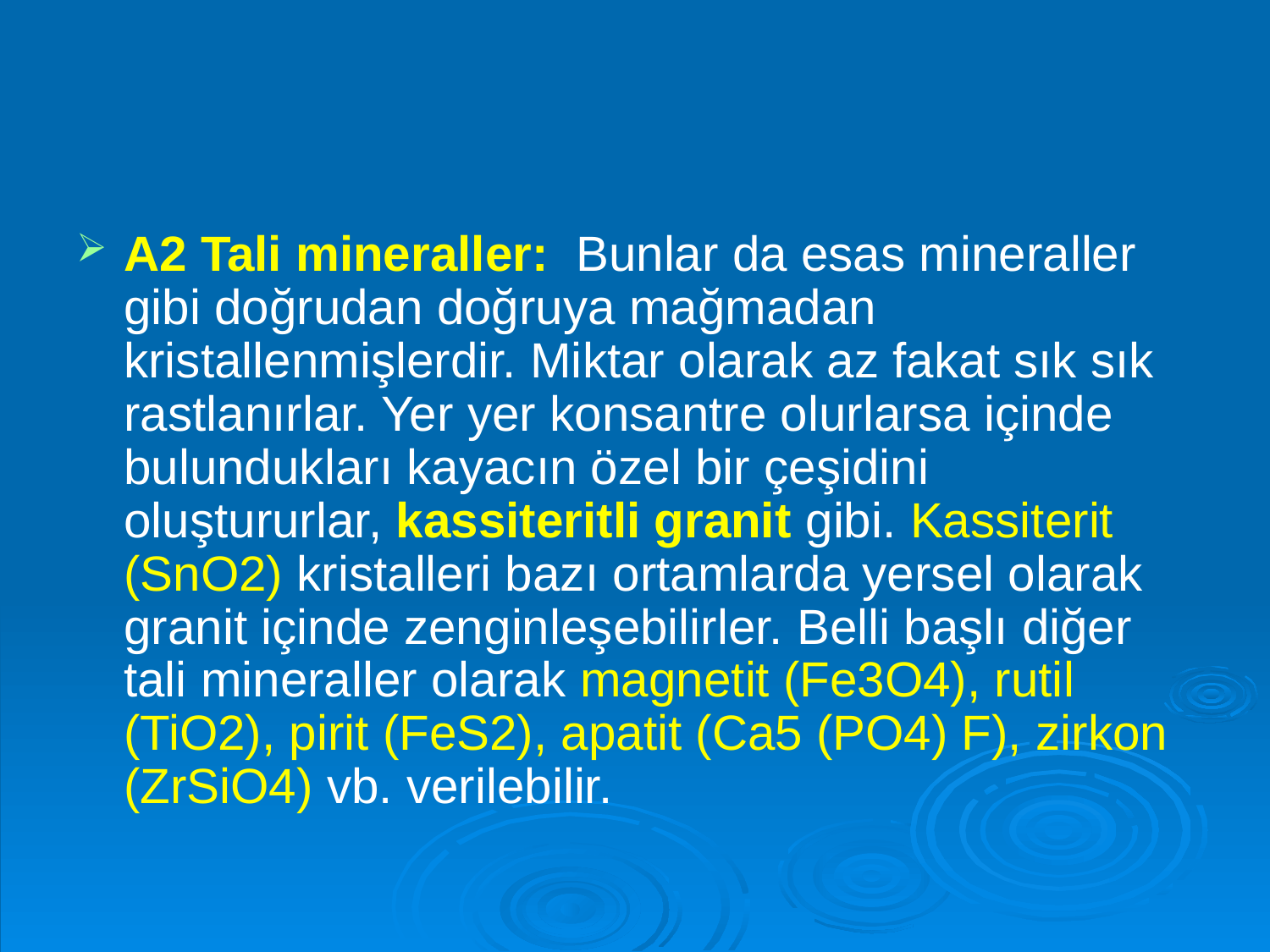

#
A2 Tali mineraller:  Bunlar da esas mineraller gibi doğrudan doğruya mağmadan kristallenmişlerdir. Miktar olarak az fakat sık sık rastlanırlar. Yer yer konsantre olurlarsa içinde bulundukları kayacın özel bir çeşidini oluştururlar, kassiteritli granit gibi. Kassiterit (SnO2) kristalleri bazı ortamlarda yersel olarak granit içinde zenginleşebilirler. Belli başlı diğer  tali mineraller olarak magnetit (Fe3O4), rutil (TiO2), pirit (FeS2), apatit (Ca5 (PO4) F), zirkon (ZrSiO4) vb. verilebilir.